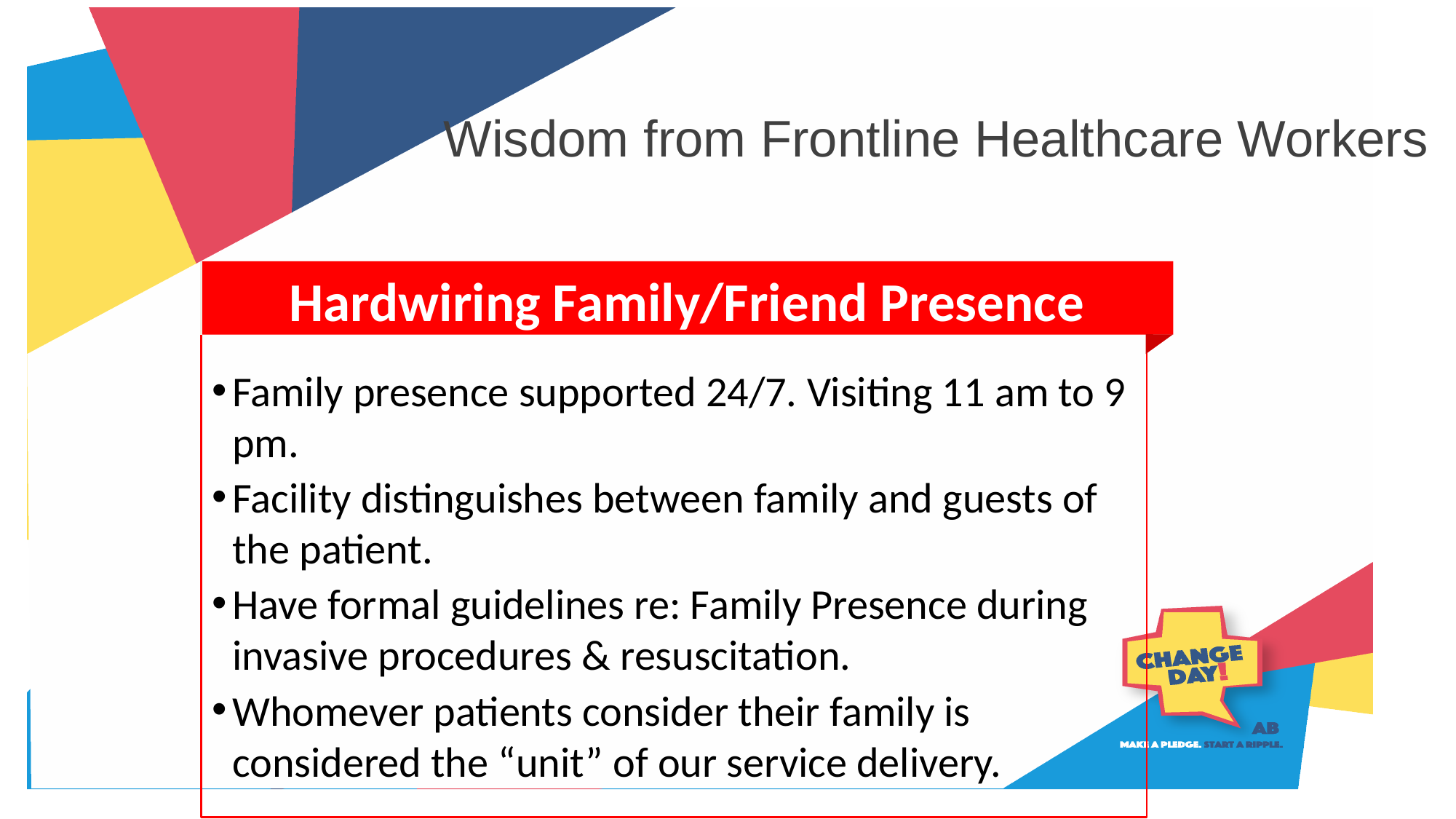

Wisdom from Frontline Healthcare Workers
Hardwiring Family/Friend Presence
Family presence supported 24/7. Visiting 11 am to 9 pm.
Facility distinguishes between family and guests of the patient.
Have formal guidelines re: Family Presence during invasive procedures & resuscitation.
Whomever patients consider their family is considered the “unit” of our service delivery.